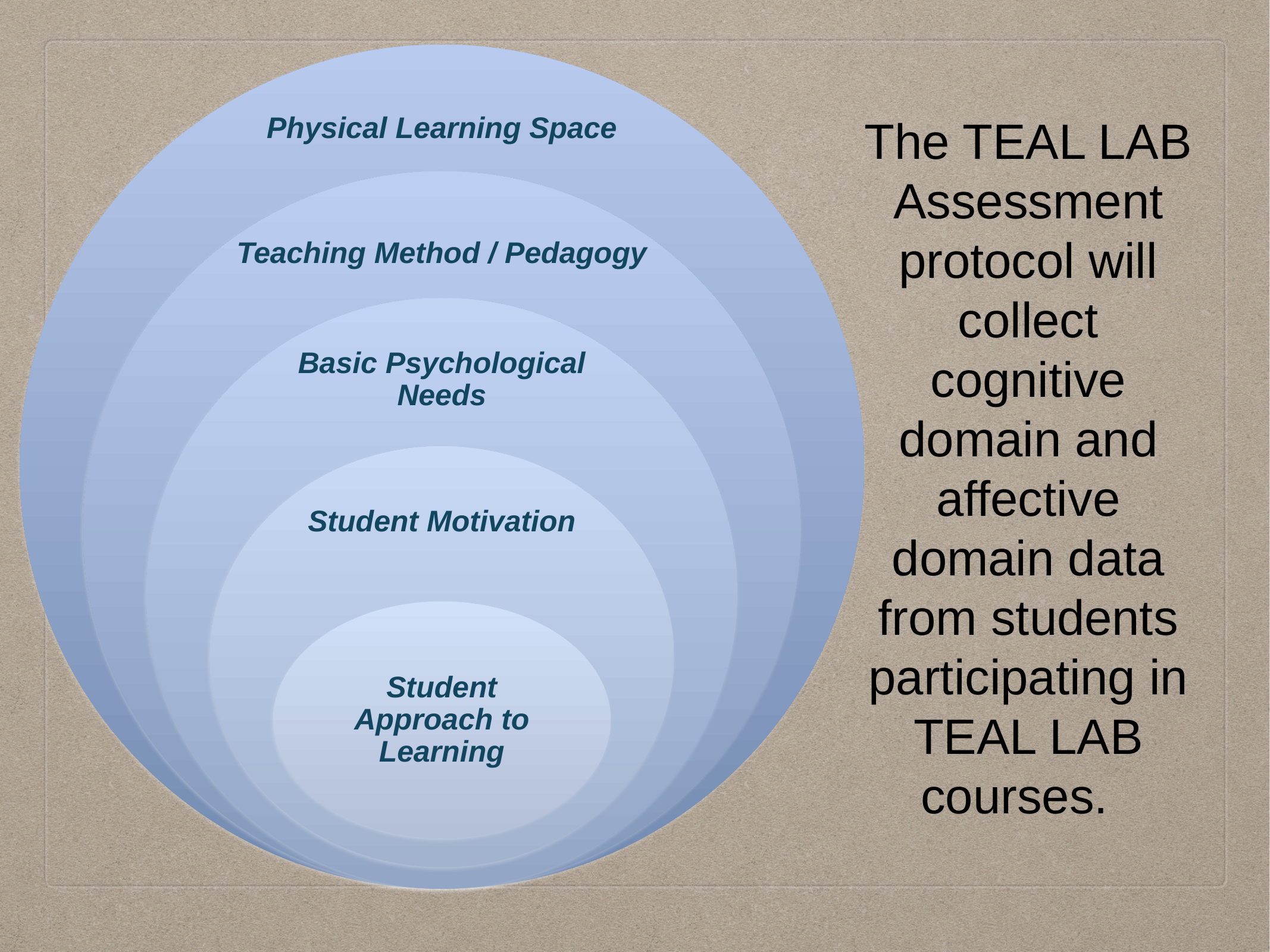

Physical Learning Space
Teaching Method / Pedagogy
Basic Psychological Needs
Student Motivation
Student Approach to Learning
The TEAL LAB Assessment protocol will collect cognitive domain and affective domain data from students participating in TEAL LAB courses.